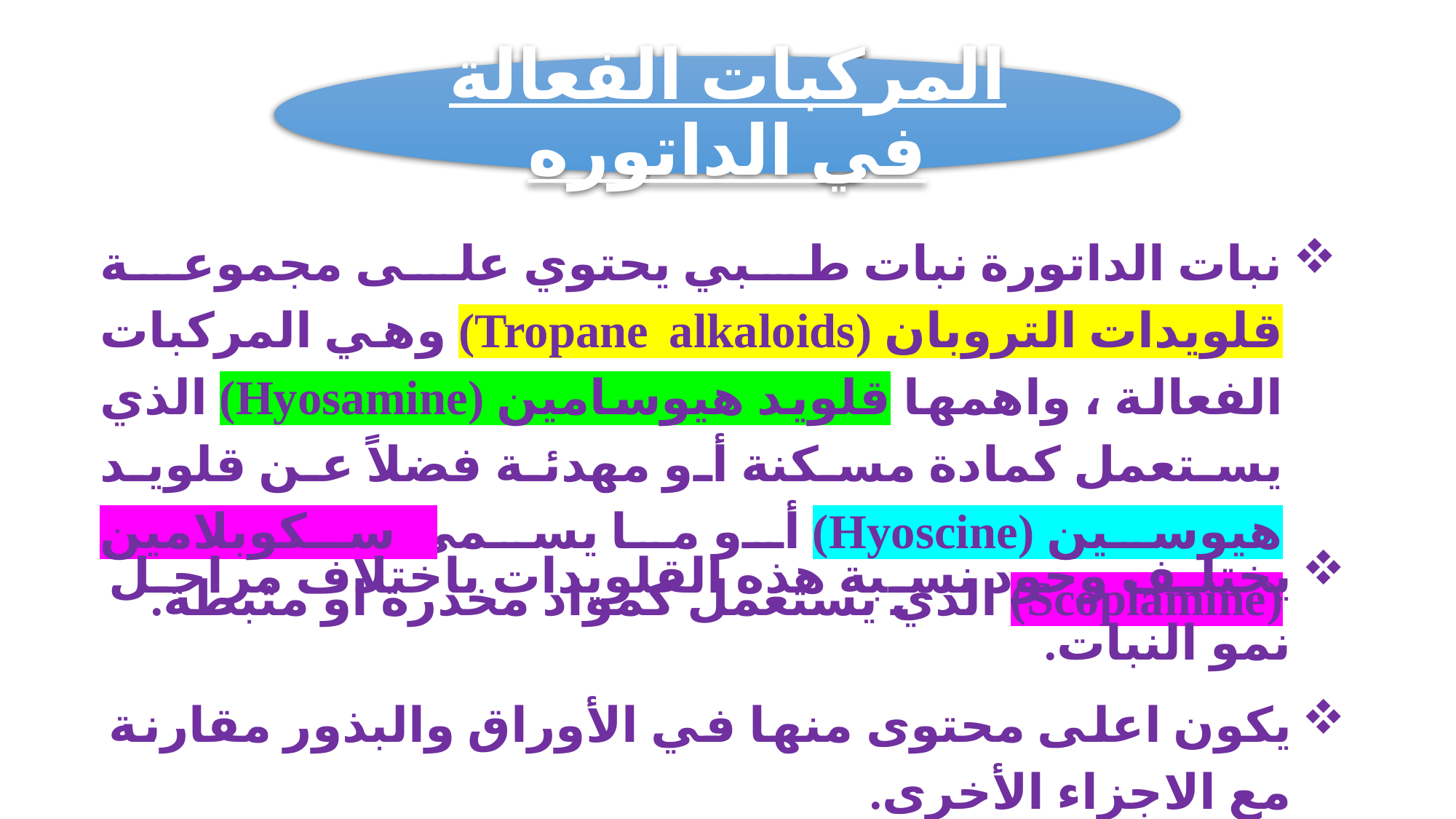

المركبات الفعالة في الداتوره
نبات الداتورة نبات طبي يحتوي على مجموعة قلويدات التروبان (Tropane alkaloids) وهي المركبات الفعالة ، واهمها قلويد هيوسامين (Hyosamine) الذي يستعمل كمادة مسكنة أو مهدئة فضلاً عن قلويد هيوسين (Hyoscine) أو ما يسمى سكوبلامين (Scoplamine) الذي يستعمل كمواد مخدرة او مثبطة.
يختلف وجود نسبة هذه القلويدات باختلاف مراحل نمو النبات.
يكون اعلى محتوى منها في الأوراق والبذور مقارنة مع الاجزاء الأخرى.